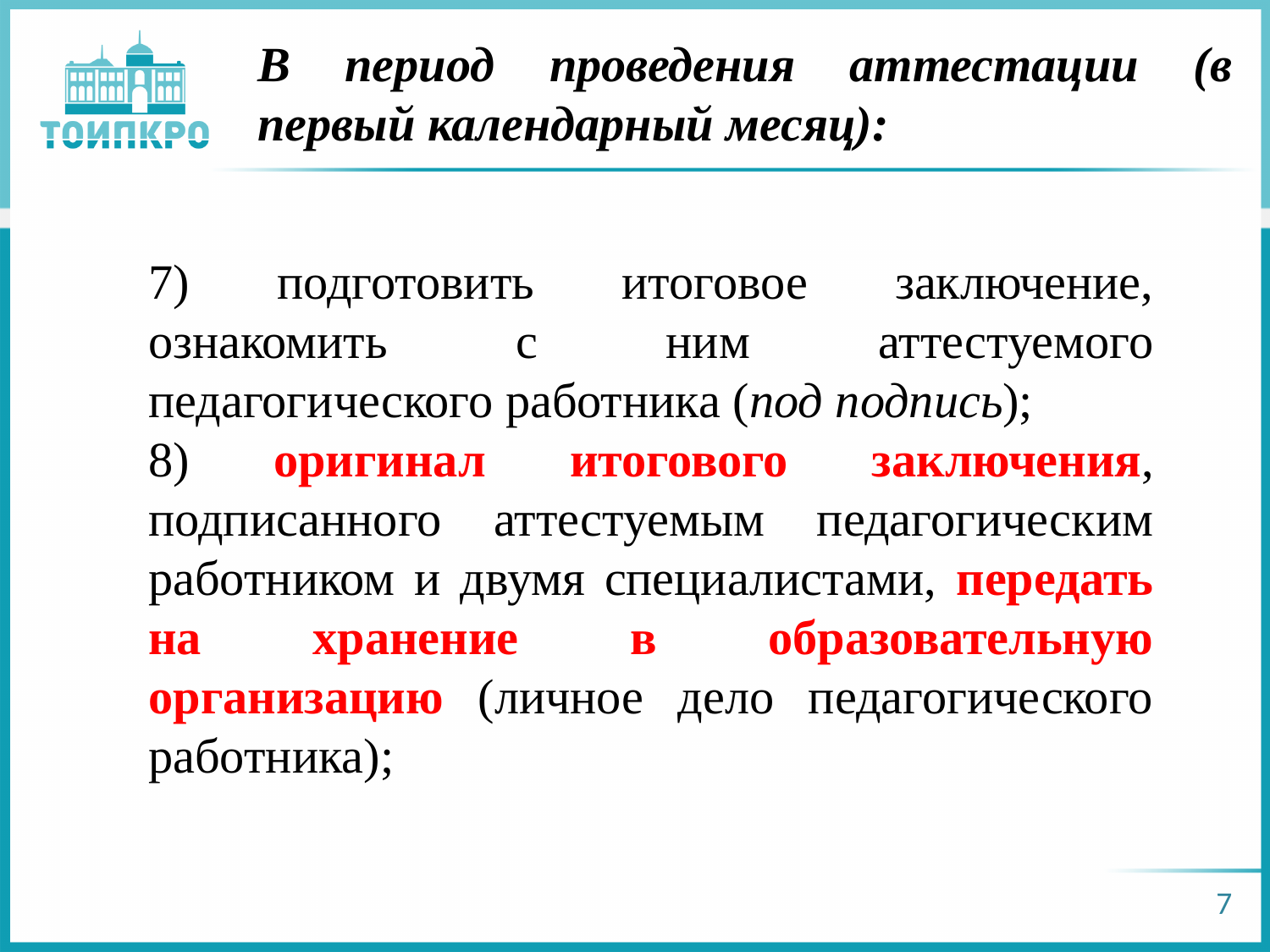

# В период проведения аттестации (в первый календарный месяц):

7) подготовить итоговое заключение, ознакомить с ним аттестуемого педагогического работника (под подпись);
8) оригинал итогового заключения, подписанного аттестуемым педагогическим работником и двумя специалистами, передать на хранение в образовательную организацию (личное дело педагогического работника);

7